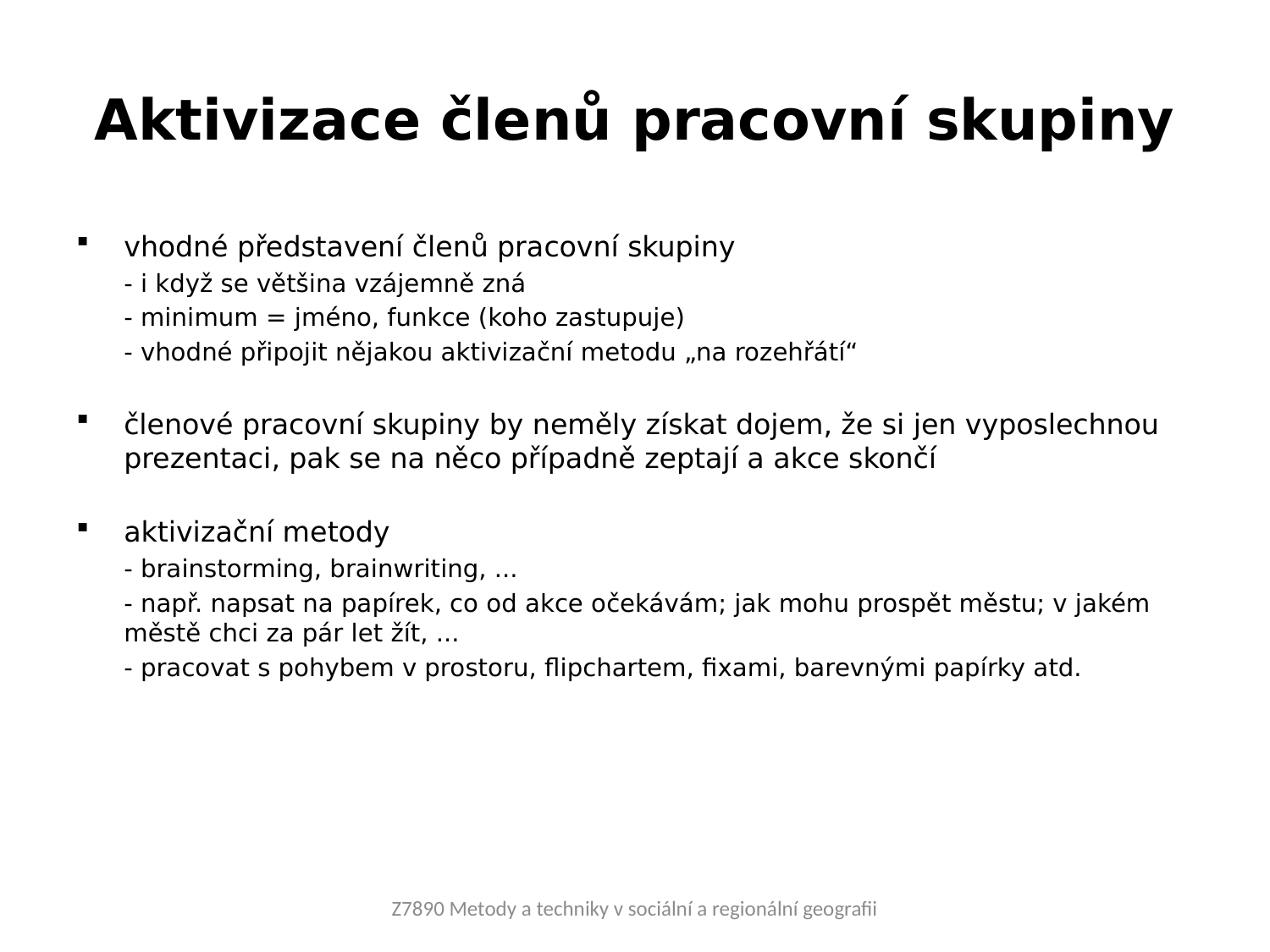

# Aktivizace členů pracovní skupiny
vhodné představení členů pracovní skupiny
	- i když se většina vzájemně zná
	- minimum = jméno, funkce (koho zastupuje)
	- vhodné připojit nějakou aktivizační metodu „na rozehřátí“

členové pracovní skupiny by neměly získat dojem, že si jen vyposlechnou prezentaci, pak se na něco případně zeptají a akce skončí

aktivizační metody
	- brainstorming, brainwriting, ...
	- např. napsat na papírek, co od akce očekávám; jak mohu prospět městu; v jakém městě chci za pár let žít, ...
	- pracovat s pohybem v prostoru, flipchartem, fixami, barevnými papírky atd.

Z7890 Metody a techniky v sociální a regionální geografii